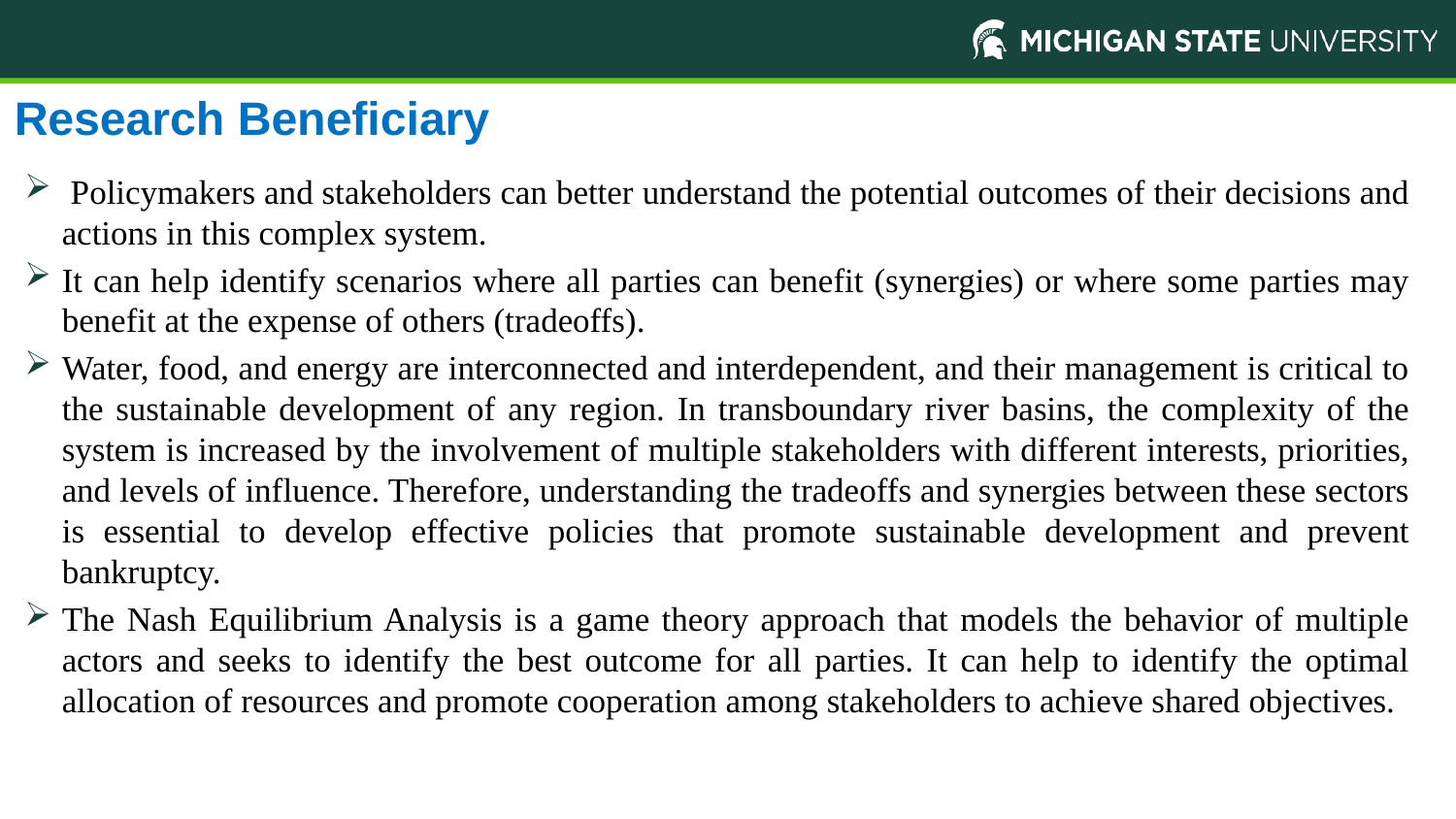

# Research Beneficiary
 Policymakers and stakeholders can better understand the potential outcomes of their decisions and actions in this complex system.
It can help identify scenarios where all parties can benefit (synergies) or where some parties may benefit at the expense of others (tradeoffs).
Water, food, and energy are interconnected and interdependent, and their management is critical to the sustainable development of any region. In transboundary river basins, the complexity of the system is increased by the involvement of multiple stakeholders with different interests, priorities, and levels of influence. Therefore, understanding the tradeoffs and synergies between these sectors is essential to develop effective policies that promote sustainable development and prevent bankruptcy.
The Nash Equilibrium Analysis is a game theory approach that models the behavior of multiple actors and seeks to identify the best outcome for all parties. It can help to identify the optimal allocation of resources and promote cooperation among stakeholders to achieve shared objectives.